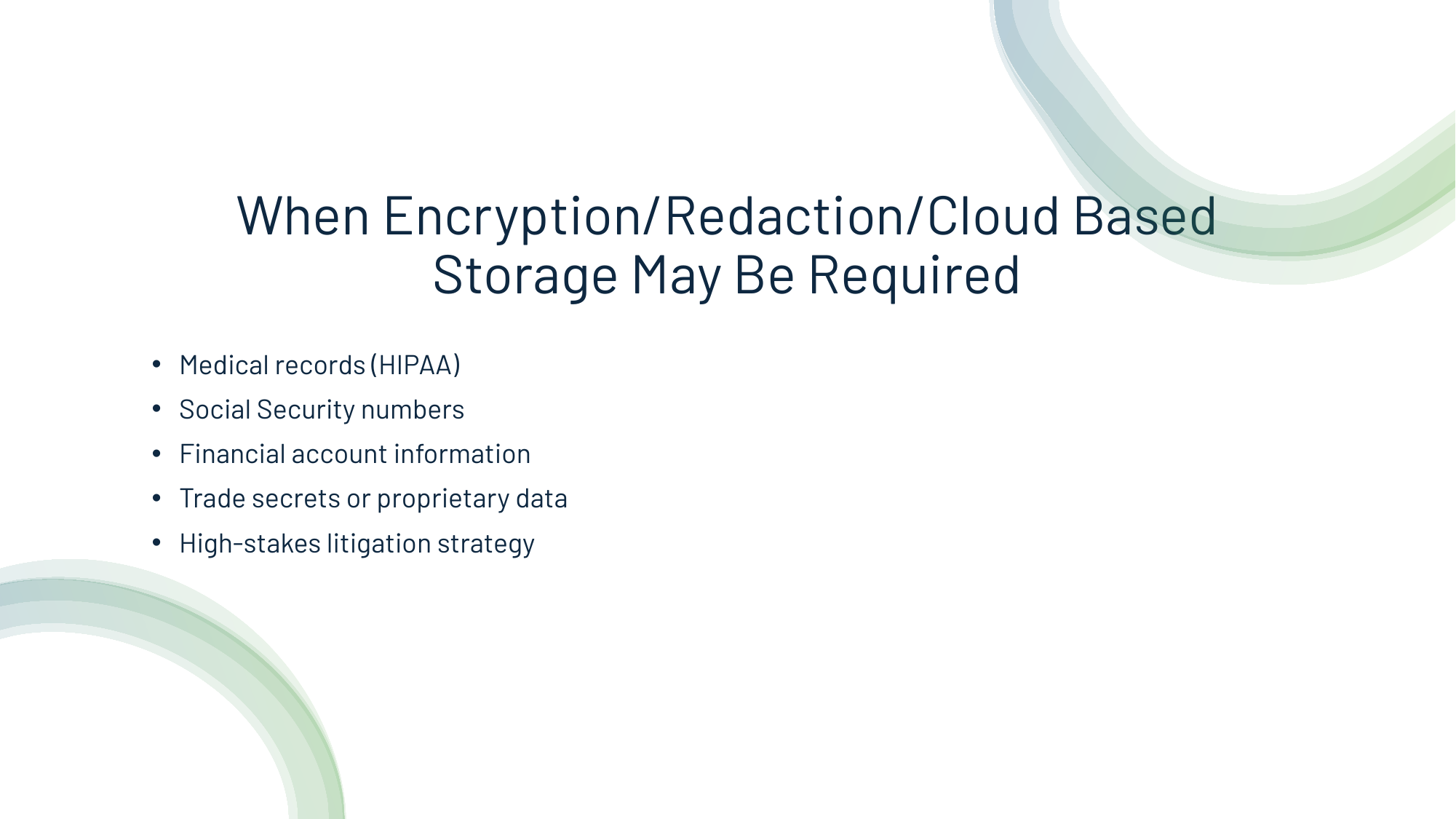

# When Encryption/Redaction/Cloud Based Storage May Be Required
Medical records (HIPAA)
Social Security numbers
Financial account information
Trade secrets or proprietary data
High-stakes litigation strategy